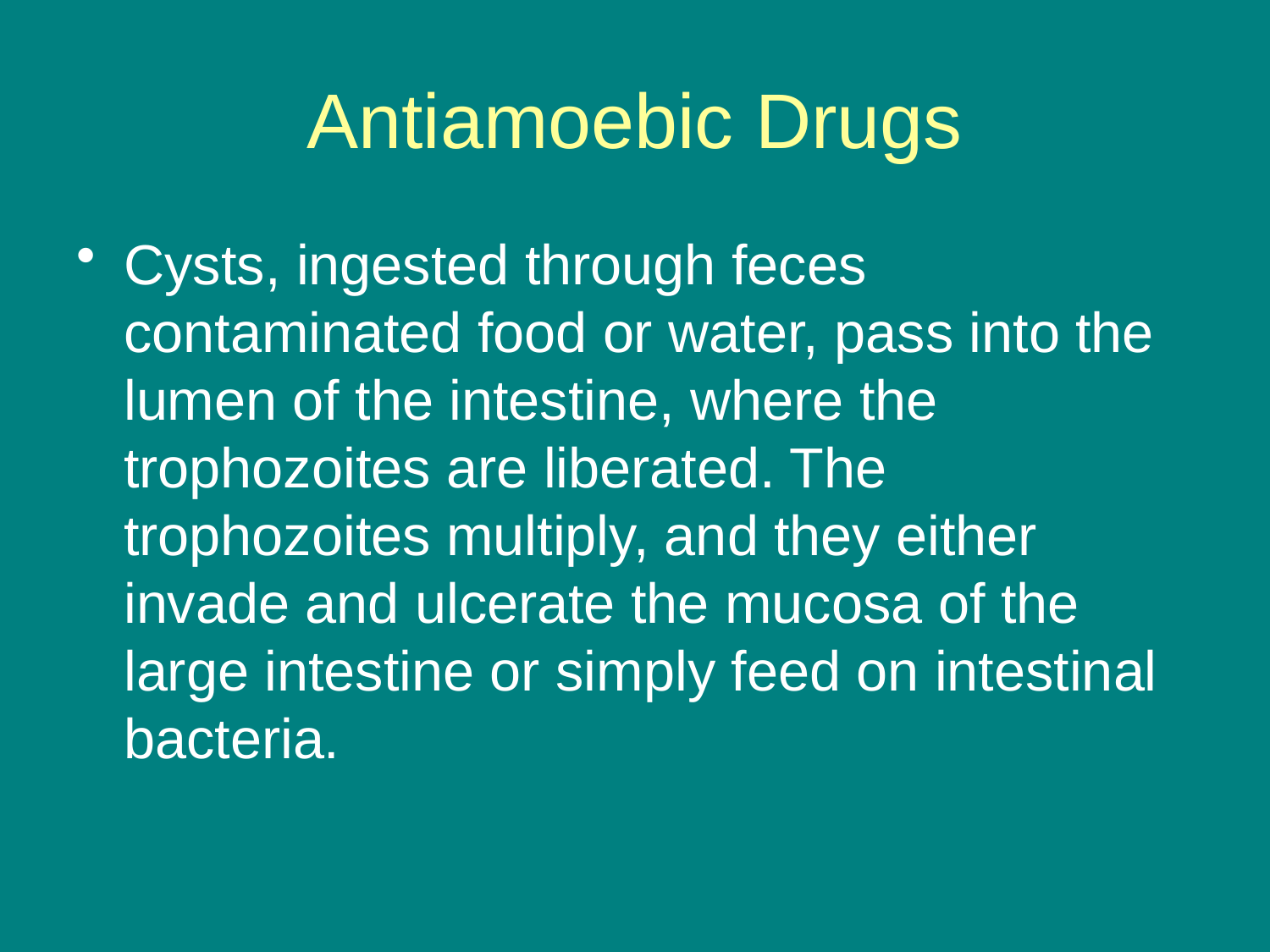

# Antiamoebic Drugs
Cysts, ingested through feces contaminated food or water, pass into the lumen of the intestine, where the trophozoites are liberated. The trophozoites multiply, and they either invade and ulcerate the mucosa of the large intestine or simply feed on intestinal bacteria.